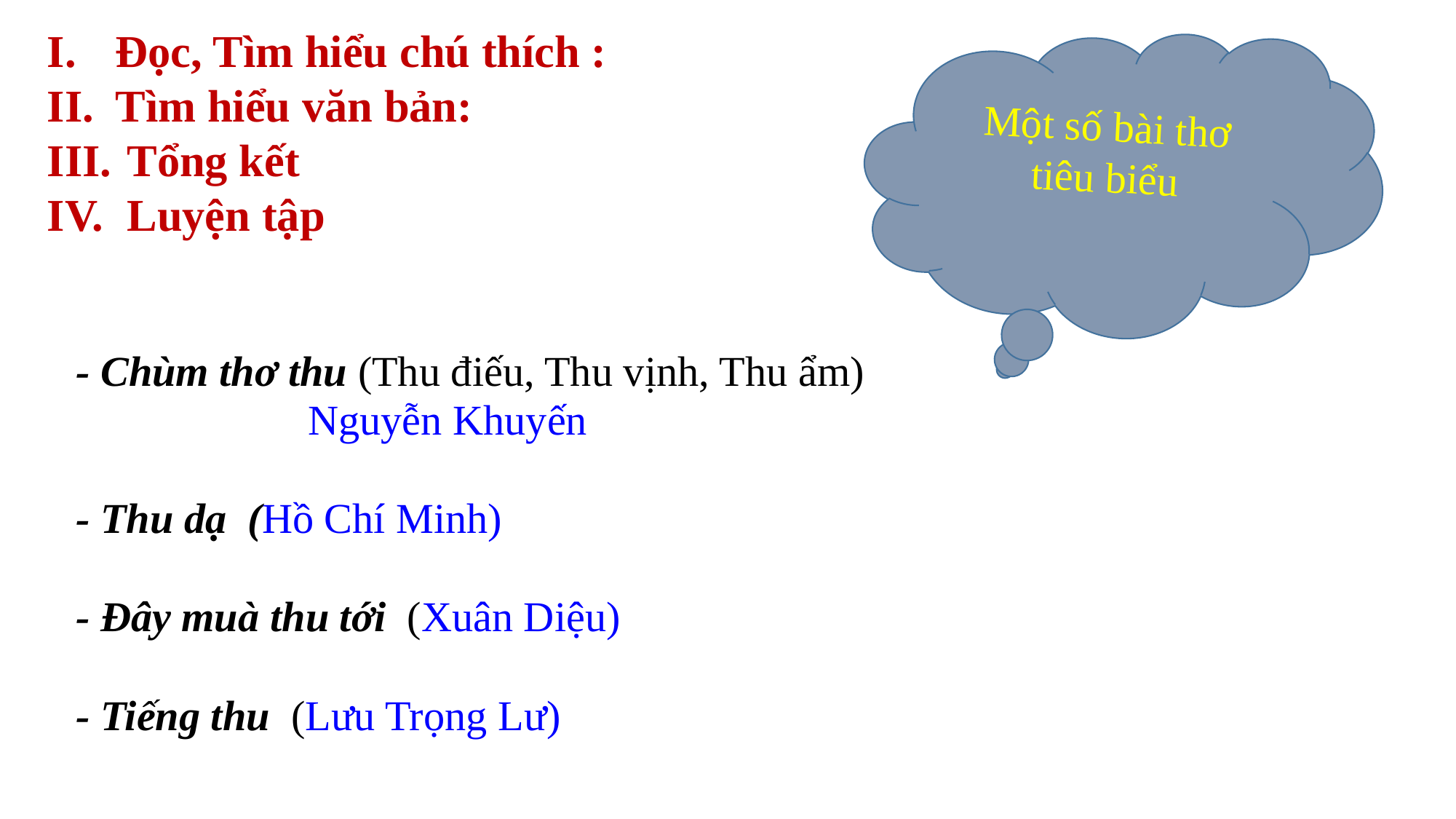

Đọc, Tìm hiểu chú thích :
Tìm hiểu văn bản:
 Tổng kết
 Luyện tập
Một số bài thơ tiêu biểu

- Chùm thơ thu (Thu điếu, Thu vịnh, Thu ẩm)
                      Nguyễn Khuyến

- Thu dạ  (Hồ Chí Minh)

- Đây muà thu tới  (Xuân Diệu)

- Tiếng thu  (Lưu Trọng Lư)